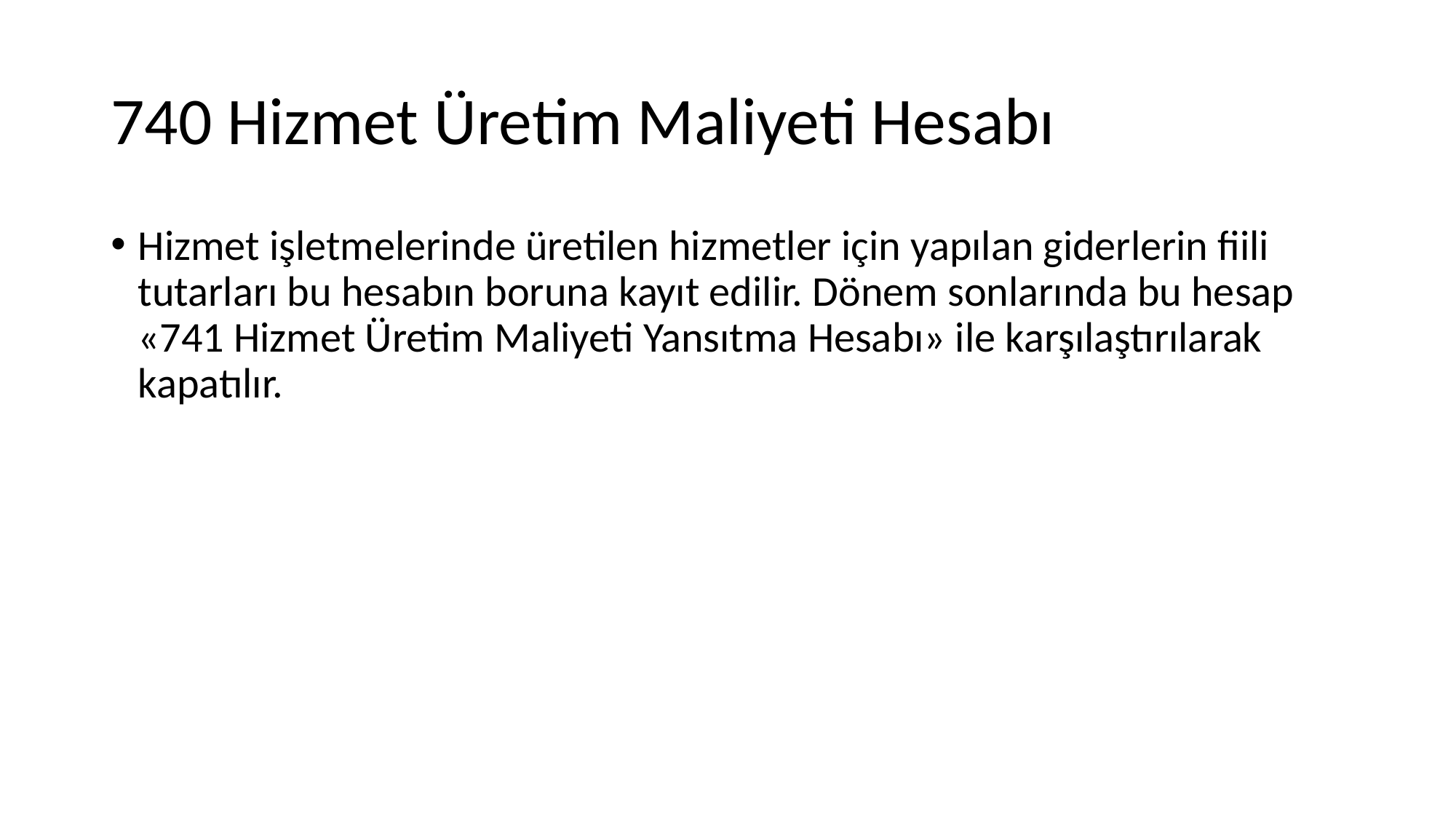

# 740 Hizmet Üretim Maliyeti Hesabı
Hizmet işletmelerinde üretilen hizmetler için yapılan giderlerin fiili tutarları bu hesabın boruna kayıt edilir. Dönem sonlarında bu hesap «741 Hizmet Üretim Maliyeti Yansıtma Hesabı» ile karşılaştırılarak kapatılır.